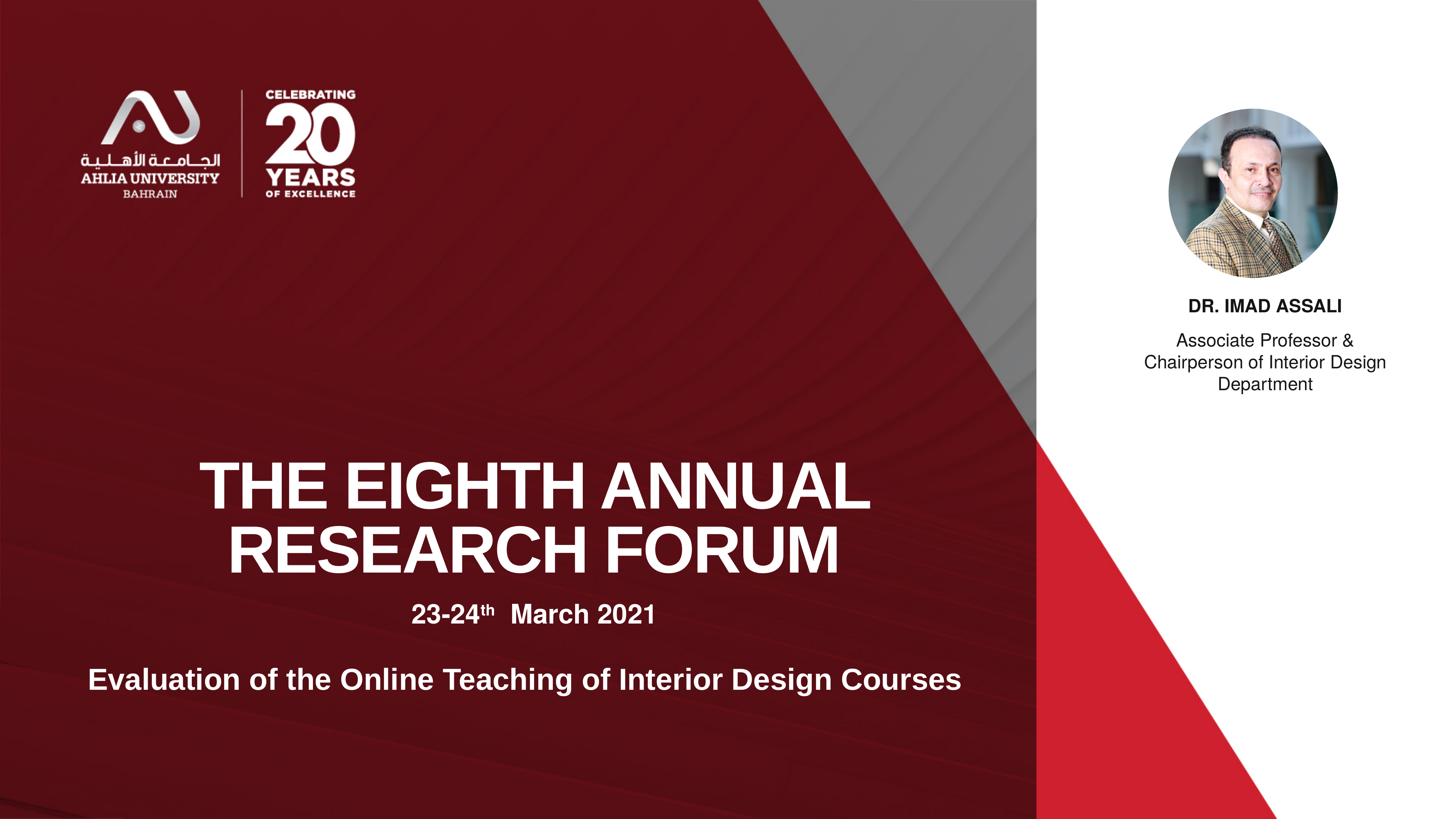

DR. IMAD ASSALI
Associate Professor & Chairperson of Interior Design Department
# THE EIGHTH ANNUAL RESEARCH FORUM
23-24th  March 2021
Evaluation of the Online Teaching of Interior Design Courses